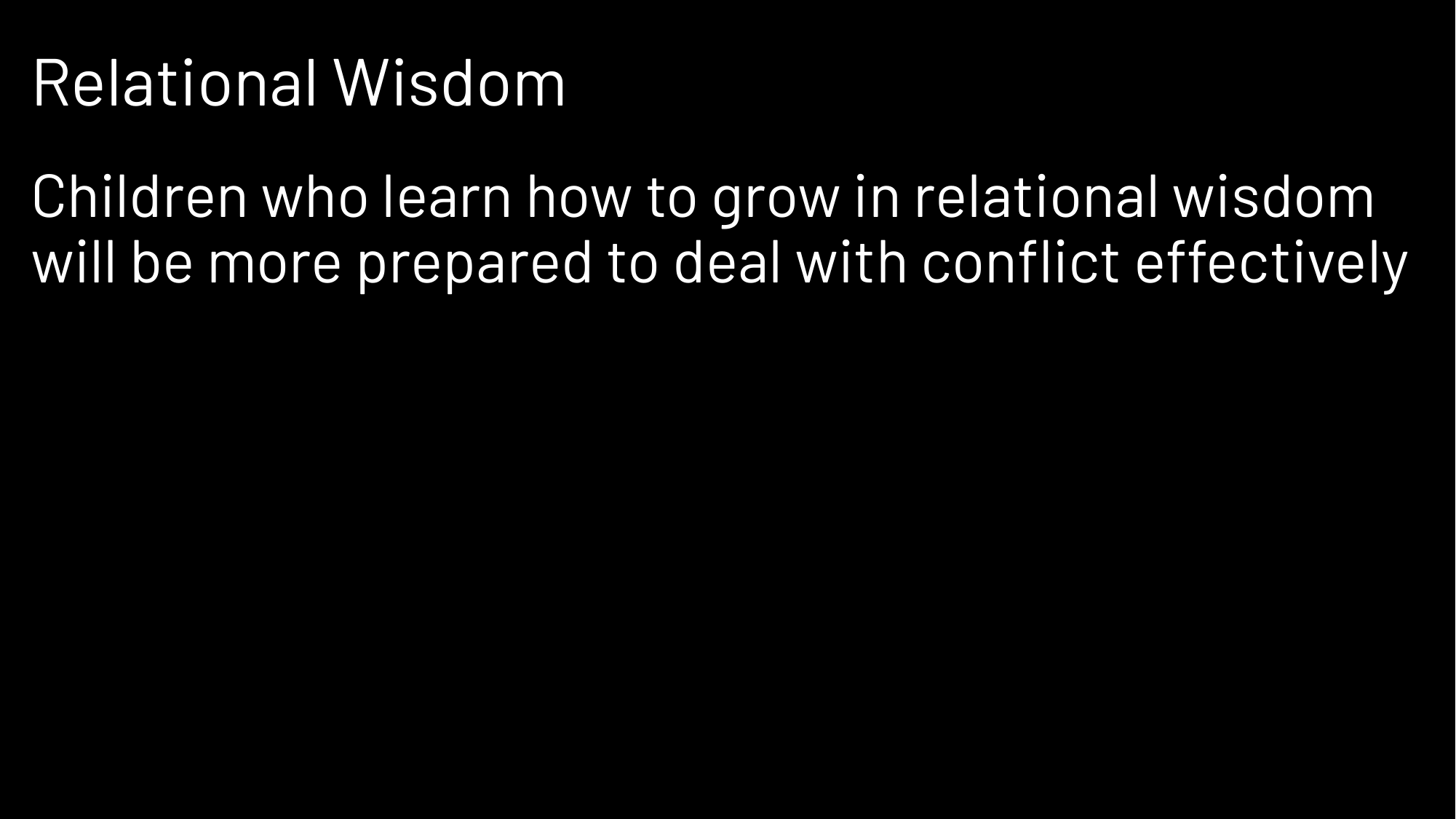

# Relational Wisdom
Children who learn how to grow in relational wisdom will be more prepared to deal with conflict effectively